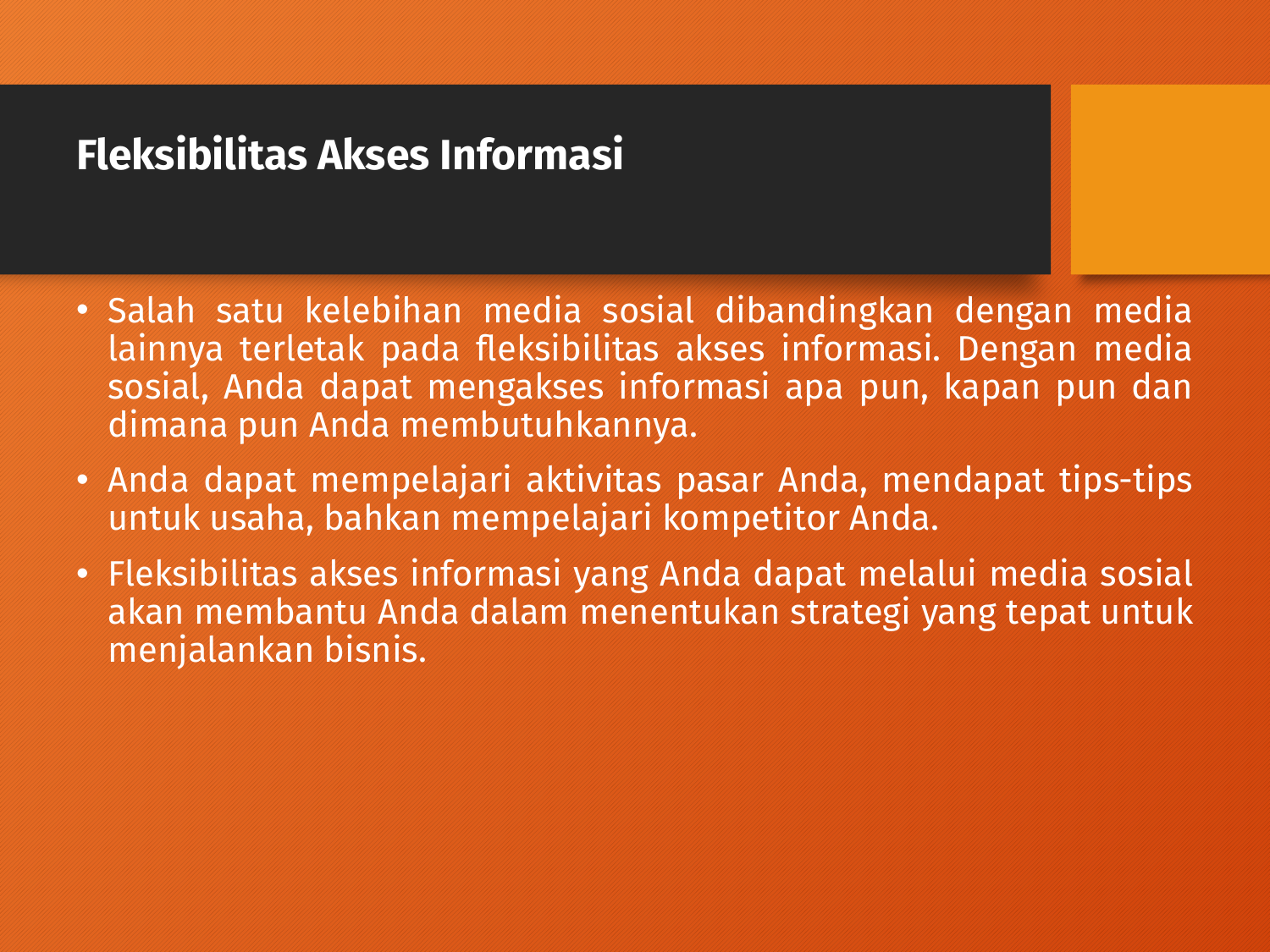

# Fleksibilitas Akses Informasi
Salah satu kelebihan media sosial dibandingkan dengan media lainnya terletak pada fleksibilitas akses informasi. Dengan media sosial, Anda dapat mengakses informasi apa pun, kapan pun dan dimana pun Anda membutuhkannya.
Anda dapat mempelajari aktivitas pasar Anda, mendapat tips-tips untuk usaha, bahkan mempelajari kompetitor Anda.
Fleksibilitas akses informasi yang Anda dapat melalui media sosial akan membantu Anda dalam menentukan strategi yang tepat untuk menjalankan bisnis.